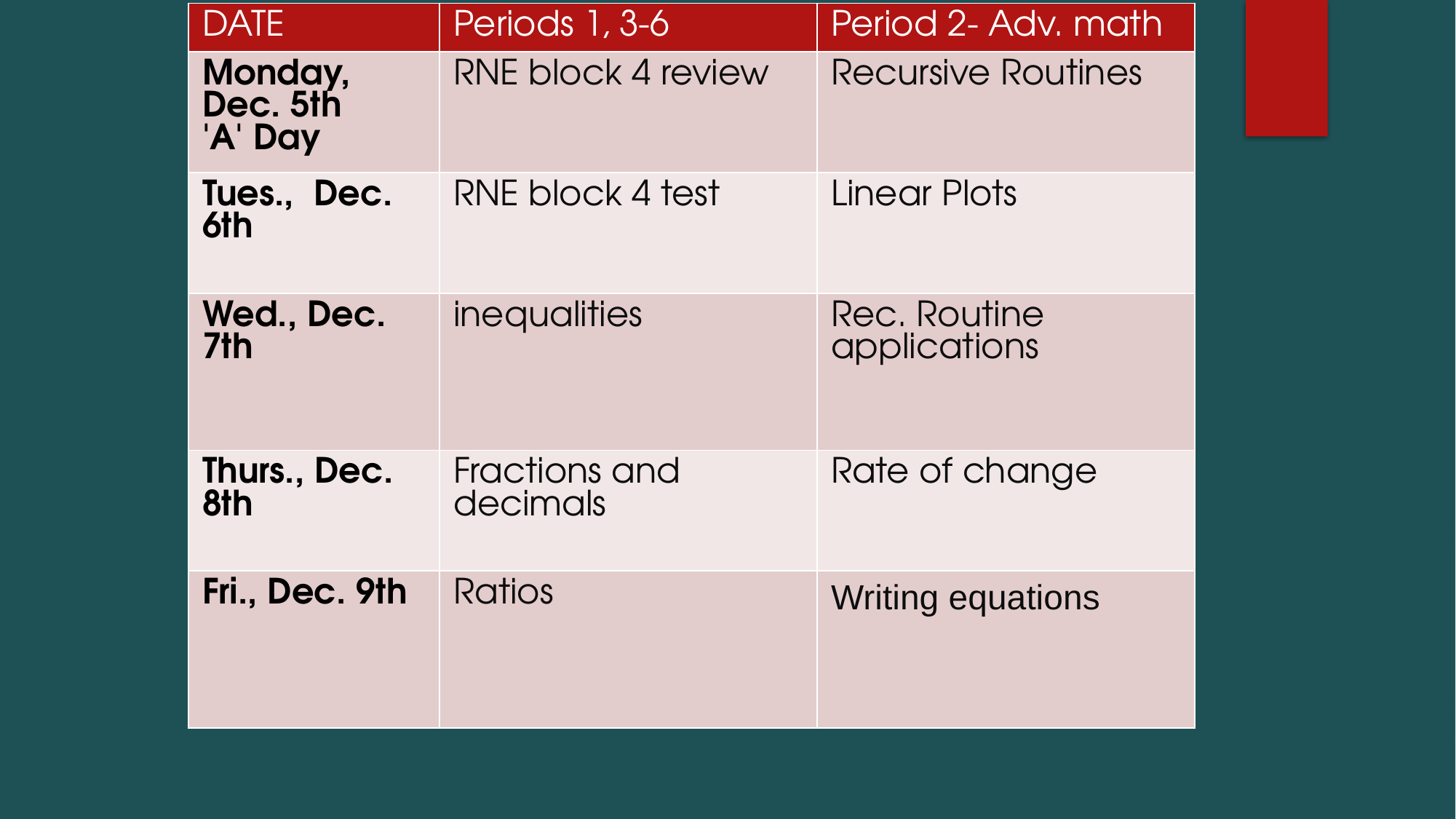

| DATE | Periods 1, 3-6 | Period 2- Adv. math |
| --- | --- | --- |
| Monday, Dec. 5th 'A' Day | RNE block 4 review | Recursive Routines |
| Tues.,  Dec. 6th | RNE block 4 test | Linear Plots |
| Wed., Dec. 7th | inequalities | Rec. Routine applications |
| Thurs., Dec.  8th | Fractions and decimals | Rate of change |
| Fri., Dec. 9th | Ratios | Writing equations |